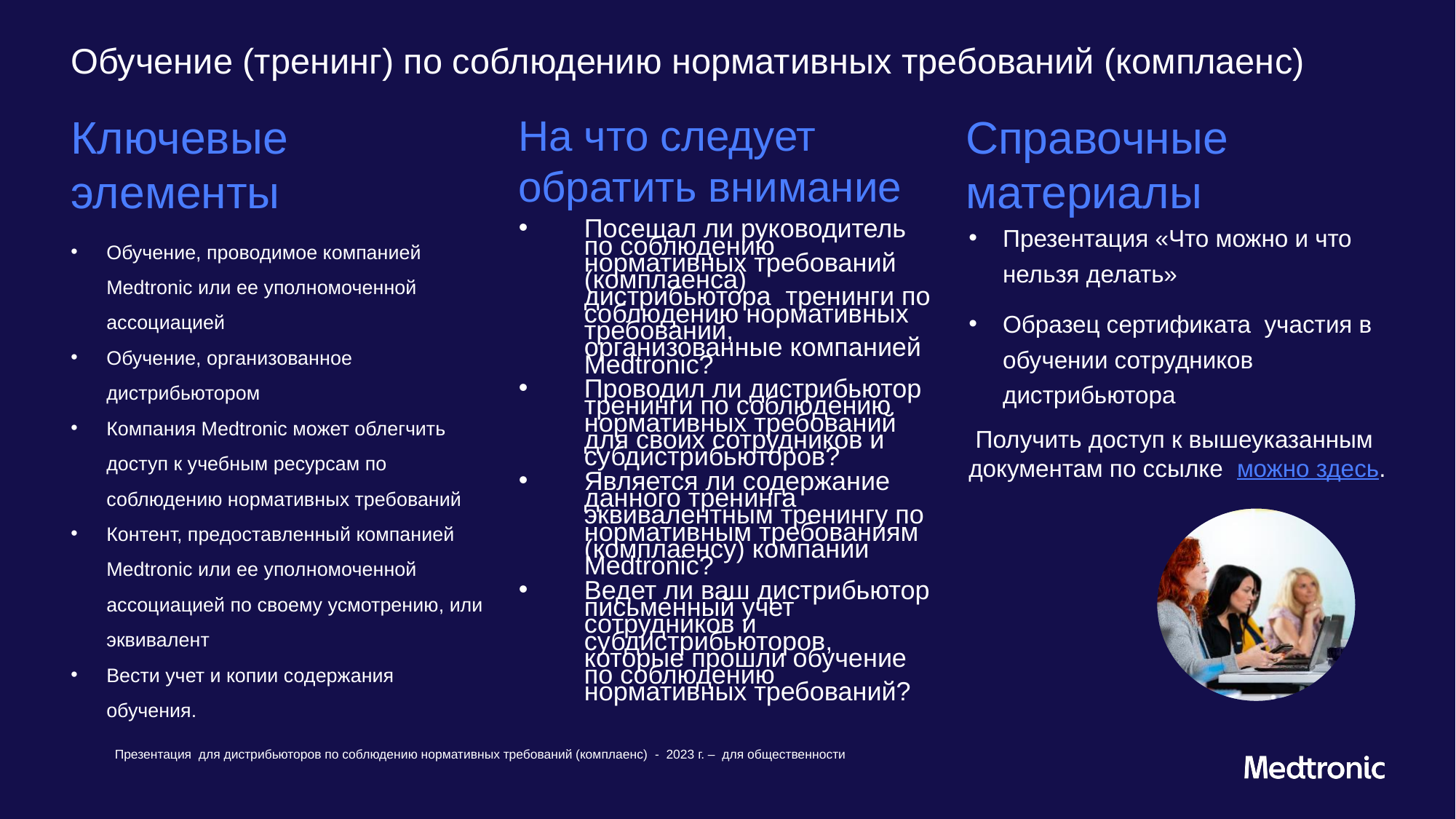

# Обучение (тренинг) по соблюдению нормативных требований (комплаенс)
Ключевые элементы
На что следует обратить внимание
Справочные материалы
Презентация «Что можно и что  нельзя делать»
Образец сертификата  участия в обучении сотрудников дистрибьютора
 Получить доступ к вышеуказанным документам по ссылке  можно здесь.

Посещал ли руководитель по соблюдению нормативных требований (комплаенса)  дистрибьютора  тренинги по соблюдению нормативных требований, организованные компанией Medtronic?
Проводил ли дистрибьютор тренинги по соблюдению нормативных требований для своих сотрудников и субдистрибьюторов?
Является ли содержание данного тренинга эквивалентным тренингу по нормативным требованиям (комплаенсу) компании Medtronic?
Ведет ли ваш дистрибьютор письменный учет  сотрудников и субдистрибьюторов, которые прошли обучение по соблюдению нормативных требований?

Обучение, проводимое компанией Medtronic или ее уполномоченной ассоциацией
Обучение, организованное дистрибьютором
Компания Medtronic может облегчить доступ к учебным ресурсам по соблюдению нормативных требований
Контент, предоставленный компанией Medtronic или ее уполномоченной ассоциацией по своему усмотрению, или эквивалент
Вести учет и копии содержания обучения.

Презентация  для дистрибьюторов по соблюдению нормативных требований (комплаенс)  -  2023 г. –  для общественности